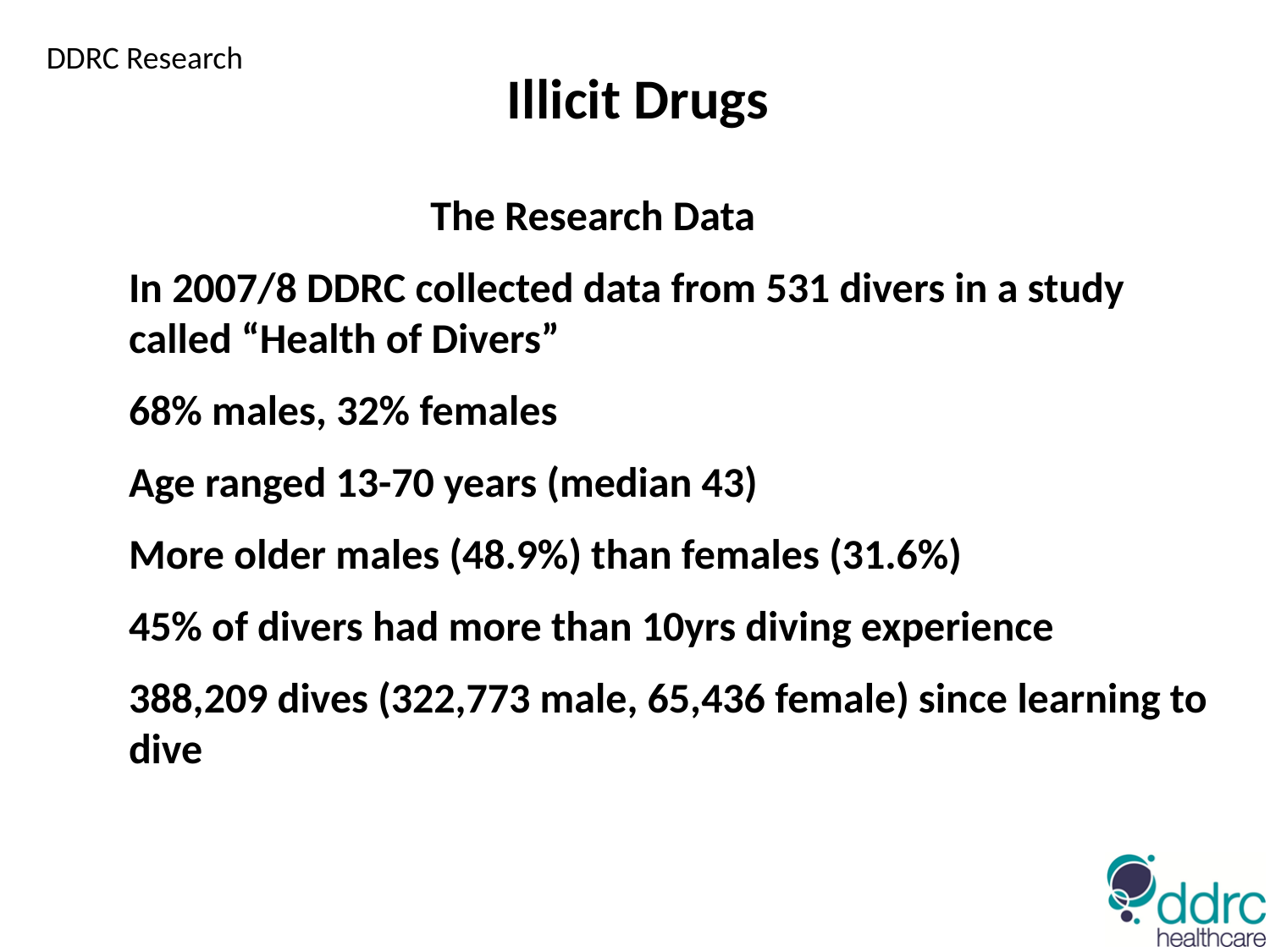

DDRC Research
Illicit Drugs
		     The Research Data
In 2007/8 DDRC collected data from 531 divers in a study called “Health of Divers”
68% males, 32% females
Age ranged 13-70 years (median 43)
More older males (48.9%) than females (31.6%)
45% of divers had more than 10yrs diving experience
388,209 dives (322,773 male, 65,436 female) since learning to dive